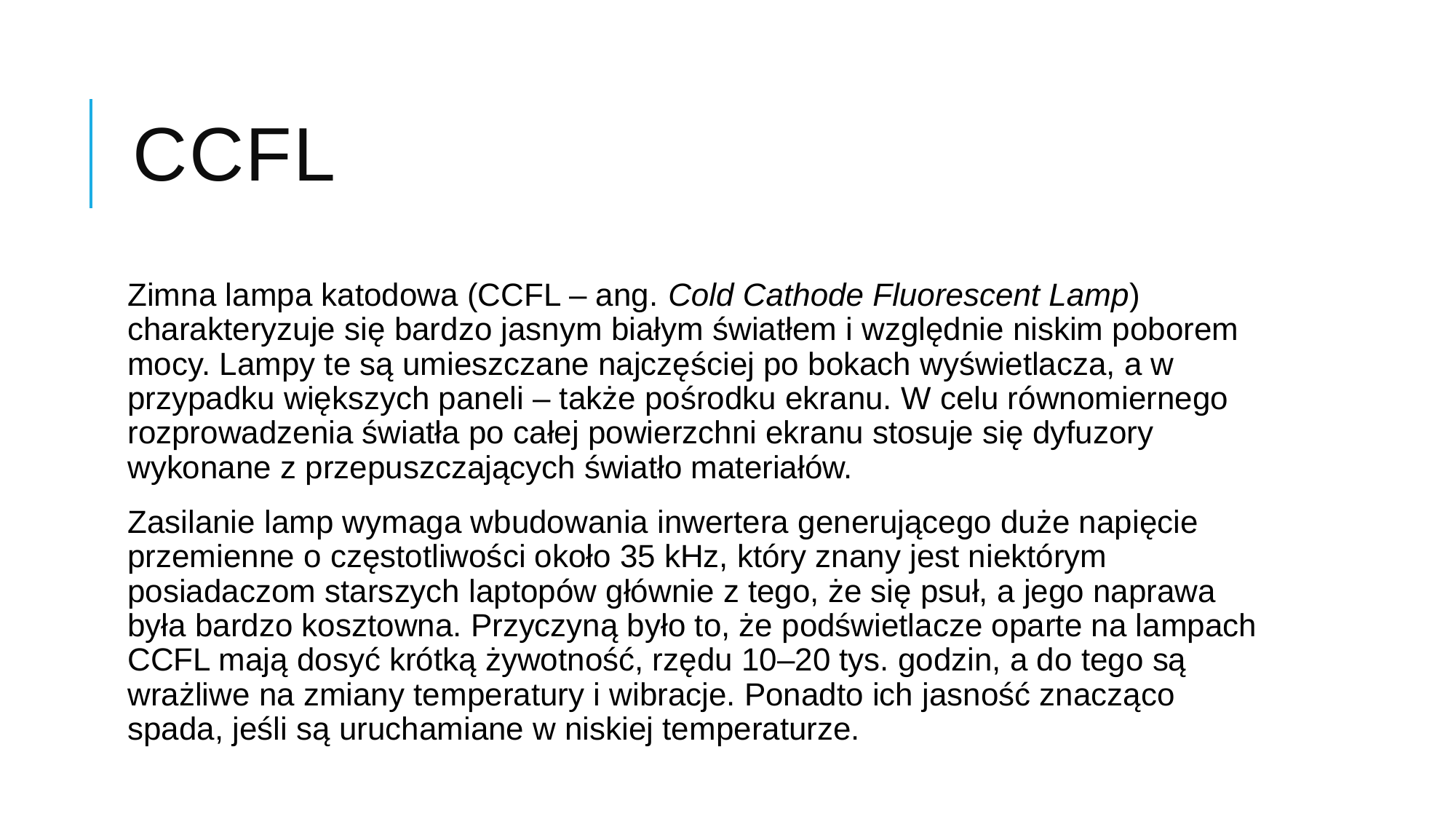

# CCFL
Zimna lampa katodowa (CCFL – ang. Cold Cathode Fluorescent Lamp) charakteryzuje się bardzo jasnym białym światłem i względnie niskim poborem mocy. Lampy te są umieszczane najczęściej po bokach wyświetlacza, a w przypadku większych paneli – także pośrodku ekranu. W celu równomiernego rozprowadzenia światła po całej powierzchni ekranu stosuje się dyfuzory wykonane z przepuszczających światło materiałów.
Zasilanie lamp wymaga wbudowania inwertera generującego duże napięcie przemienne o częstotliwości około 35 kHz, który znany jest niektórym posiadaczom starszych laptopów głównie z tego, że się psuł, a jego naprawa była bardzo kosztowna. Przyczyną było to, że podświetlacze oparte na lampach CCFL mają dosyć krótką żywotność, rzędu 10–20 tys. godzin, a do tego są wrażliwe na zmiany temperatury i wibracje. Ponadto ich jasność znacząco spada, jeśli są uruchamiane w niskiej temperaturze.